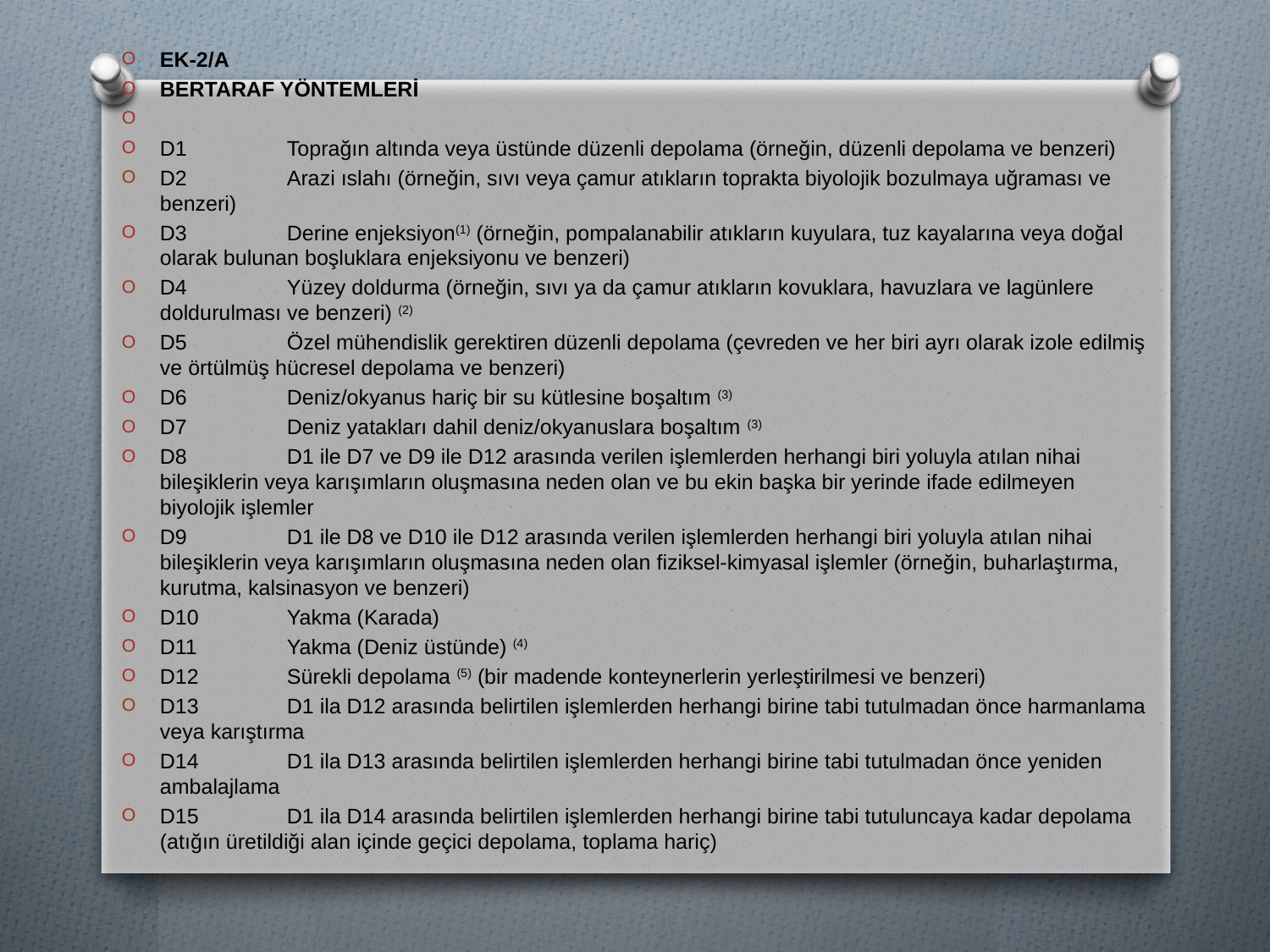

EK-2/A
BERTARAF YÖNTEMLERİ

D1	Toprağın altında veya üstünde düzenli depolama (örneğin, düzenli depolama ve benzeri)
D2 	Arazi ıslahı (örneğin, sıvı veya çamur atıkların toprakta biyolojik bozulmaya uğraması ve benzeri)
D3 	Derine enjeksiyon(1) (örneğin, pompalanabilir atıkların kuyulara, tuz kayalarına veya doğal olarak bulunan boşluklara enjeksiyonu ve benzeri)
D4 	Yüzey doldurma (örneğin, sıvı ya da çamur atıkların kovuklara, havuzlara ve lagünlere doldurulması ve benzeri) (2)
D5 	Özel mühendislik gerektiren düzenli depolama (çevreden ve her biri ayrı olarak izole edilmiş ve örtülmüş hücresel depolama ve benzeri)
D6	Deniz/okyanus hariç bir su kütlesine boşaltım (3)
D7	Deniz yatakları dahil deniz/okyanuslara boşaltım (3)
D8 	D1 ile D7 ve D9 ile D12 arasında verilen işlemlerden herhangi biri yoluyla atılan nihai bileşiklerin veya karışımların oluşmasına neden olan ve bu ekin başka bir yerinde ifade edilmeyen biyolojik işlemler
D9 	D1 ile D8 ve D10 ile D12 arasında verilen işlemlerden herhangi biri yoluyla atılan nihai bileşiklerin veya karışımların oluşmasına neden olan fiziksel-kimyasal işlemler (örneğin, buharlaştırma, kurutma, kalsinasyon ve benzeri)
D10 	Yakma (Karada)
D11	Yakma (Deniz üstünde) (4)
D12	Sürekli depolama (5) (bir madende konteynerlerin yerleştirilmesi ve benzeri)
D13 	D1 ila D12 arasında belirtilen işlemlerden herhangi birine tabi tutulmadan önce harmanlama veya karıştırma
D14 	D1 ila D13 arasında belirtilen işlemlerden herhangi birine tabi tutulmadan önce yeniden ambalajlama
D15 	D1 ila D14 arasında belirtilen işlemlerden herhangi birine tabi tutuluncaya kadar depolama (atığın üretildiği alan içinde geçici depolama, toplama hariç)